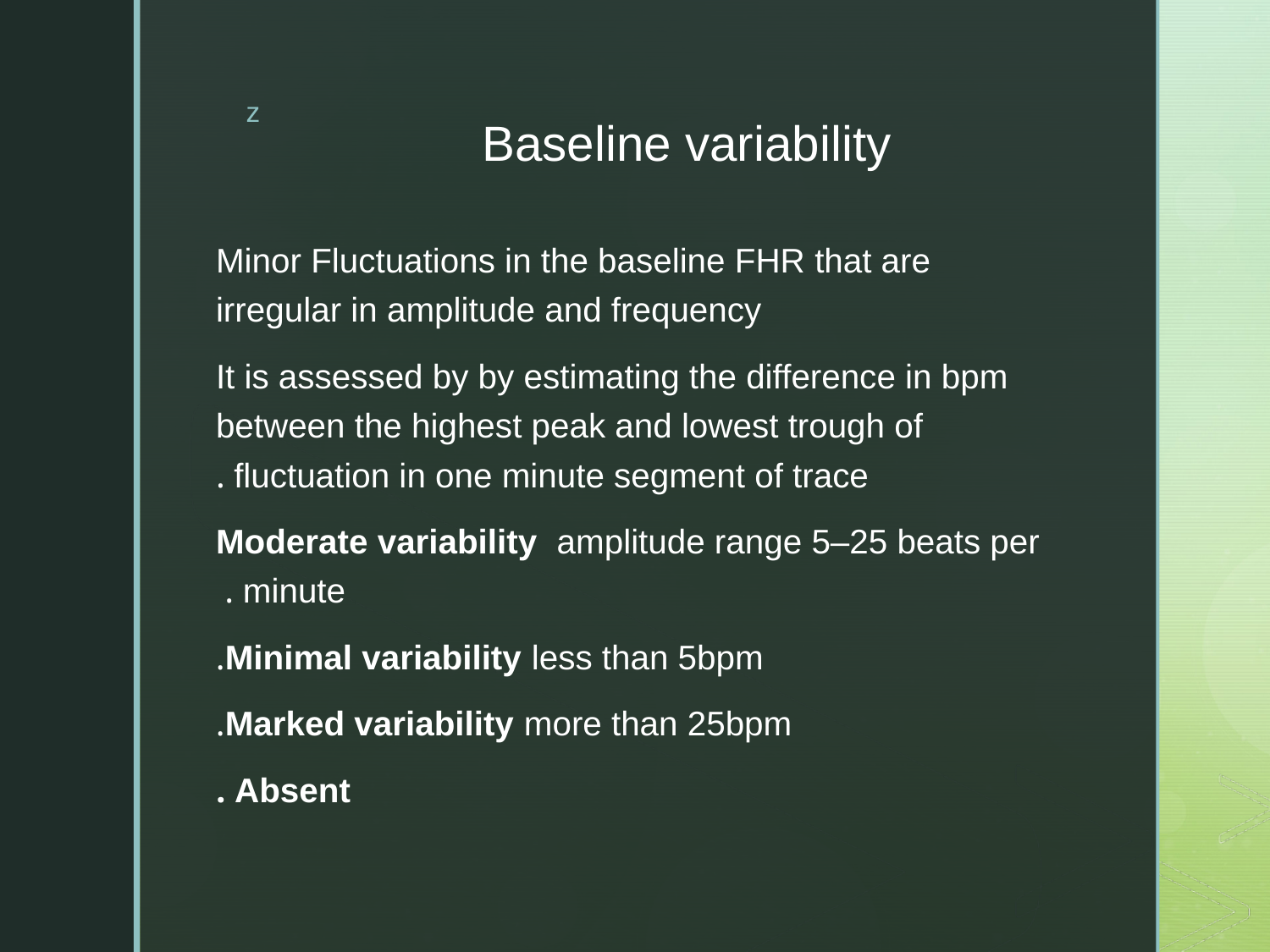

# Baseline variability
  Minor Fluctuations in the baseline FHR that are irregular in amplitude and frequency
 It is assessed by by estimating the difference in bpm between the highest peak and lowest trough of fluctuation in one minute segment of trace .
 Moderate variability  amplitude range 5–25 beats per minute .
 Minimal variability less than 5bpm.
 Marked variability more than 25bpm.
Absent .